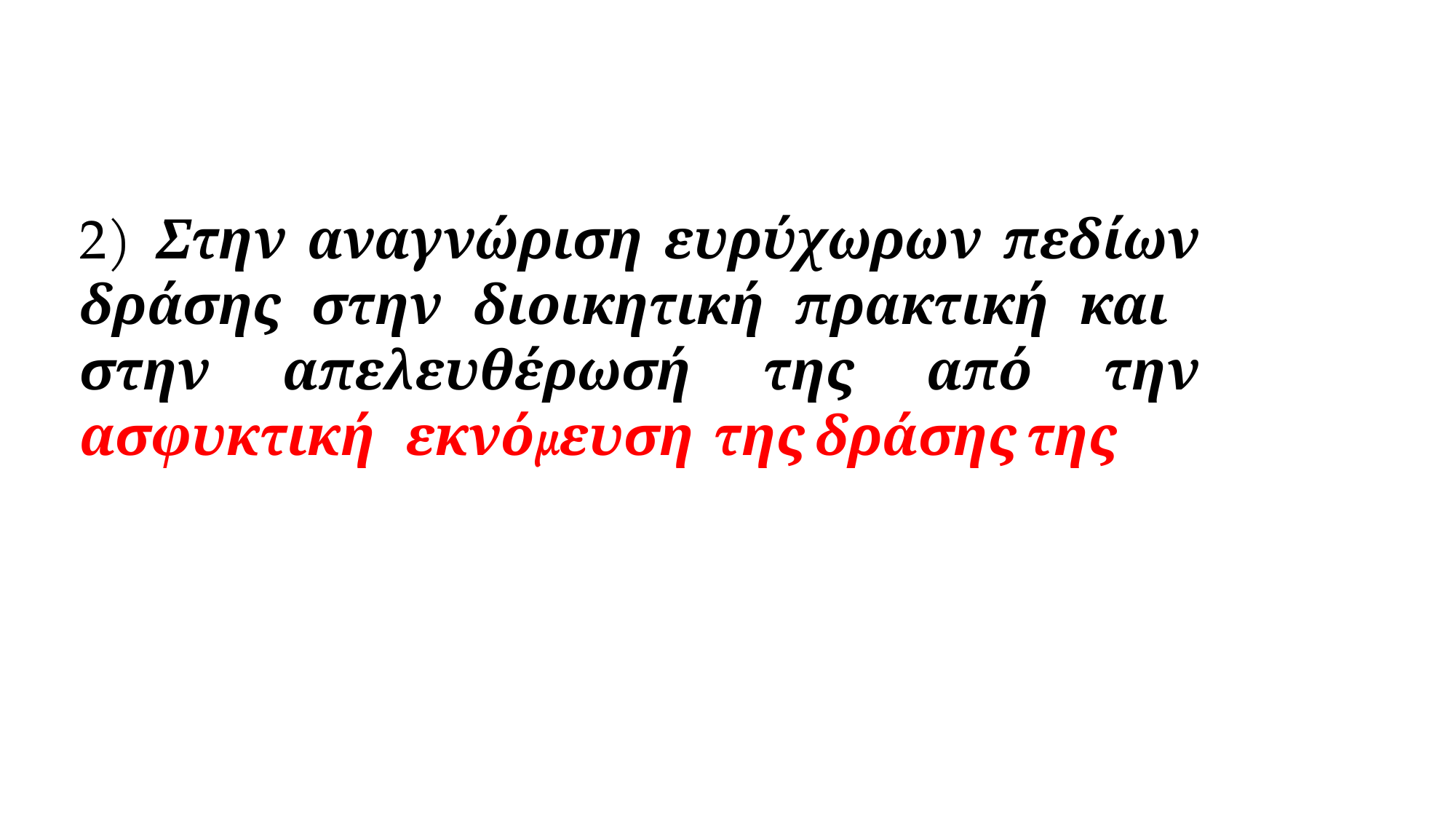

2) Στην αναγνώριση ευρύχωρων πεδίων δράσης στην διοικητική πρακτική και  στην απελευθέρωσή της από την ασφυκτική   εκνόμευση  της δράσης της